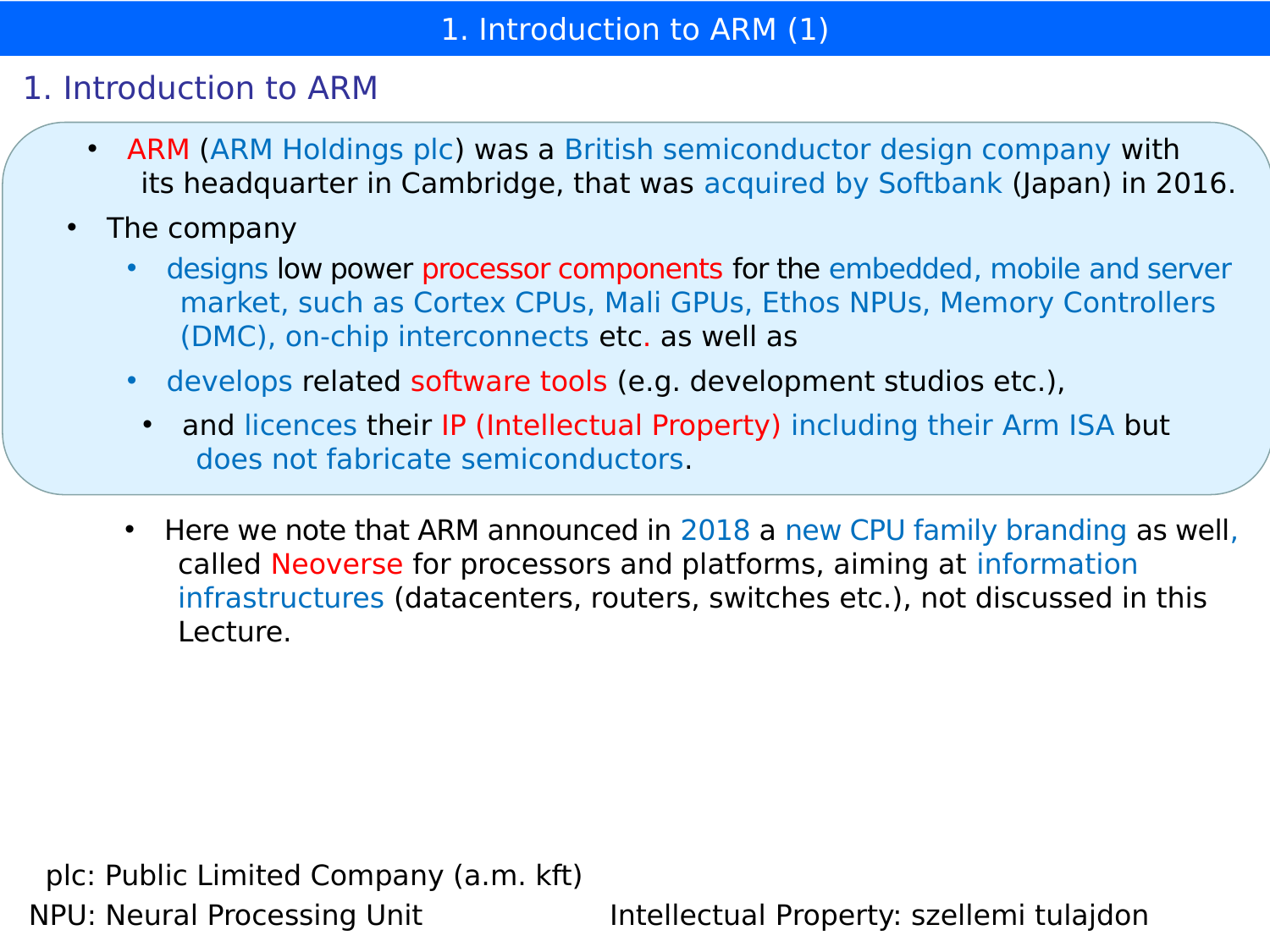

# 1. Introduction to ARM (1)
1. Introduction to ARM

ARM (ARM Holdings plc) was a British semiconductor design company with
      its headquarter in Cambridge, that was acquired by Softbank (Japan) in 2016.
The company
designs low power processor components for the embedded, mobile and server
      market, such as Cortex CPUs, Mali GPUs, Ethos NPUs, Memory Controllers
      (DMC), on-chip interconnects etc. as well as
develops related software tools (e.g. development studios etc.),
and licences their IP (Intellectual Property) including their Arm ISA but
      does not fabricate semiconductors.
Here we note that ARM announced in 2018 a new CPU family branding as well,
      called Neoverse for processors and platforms, aiming at information
      infrastructures (datacenters, routers, switches etc.), not discussed in this
      Lecture.
plc: Public Limited Company (a.m. kft)
NPU: Neural Processing Unit
Intellectual Property: szellemi tulajdon